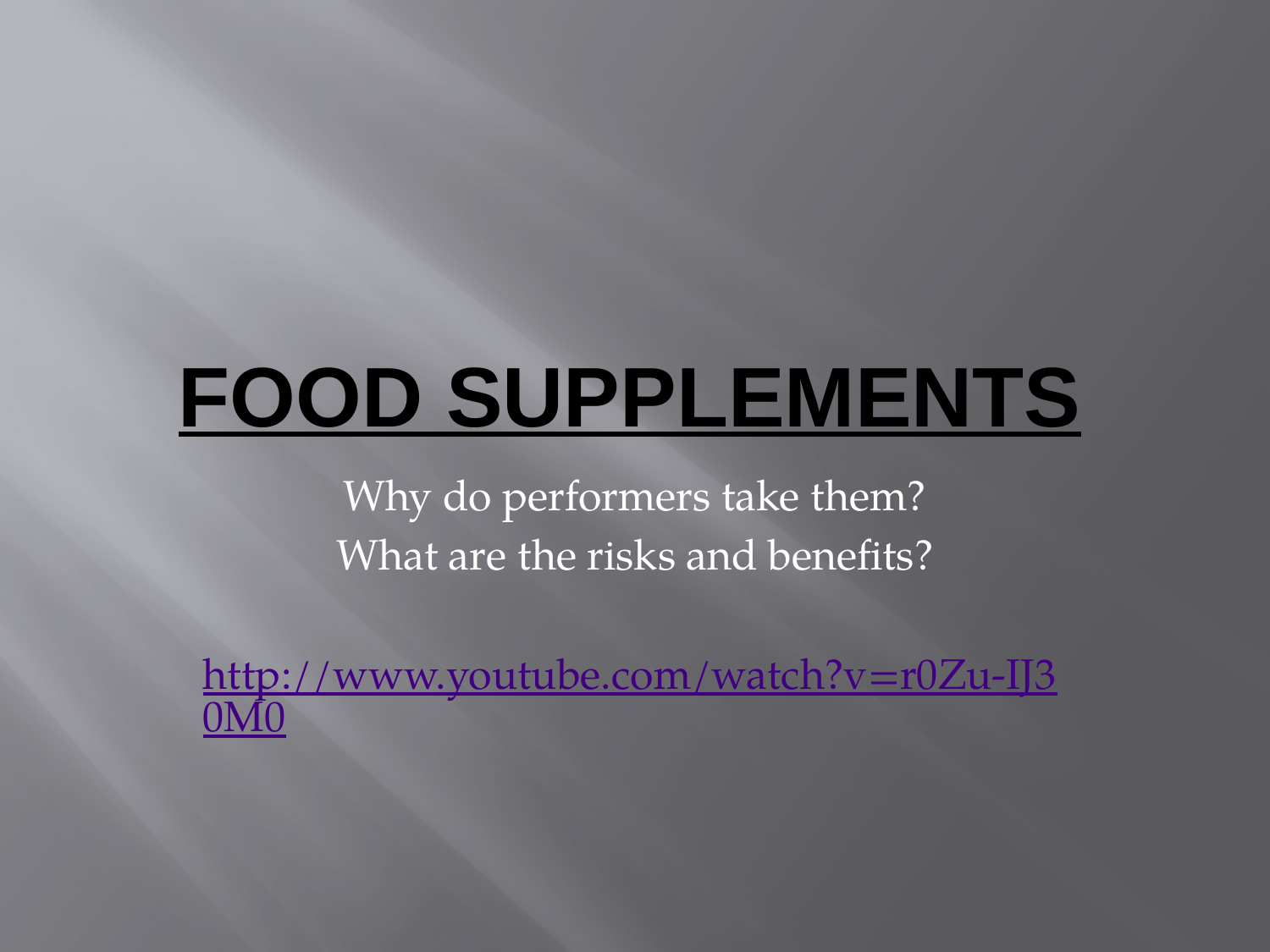

# Food supplements
Why do performers take them?
What are the risks and benefits?

http://www.youtube.com/watch?v=r0Zu-IJ30M0